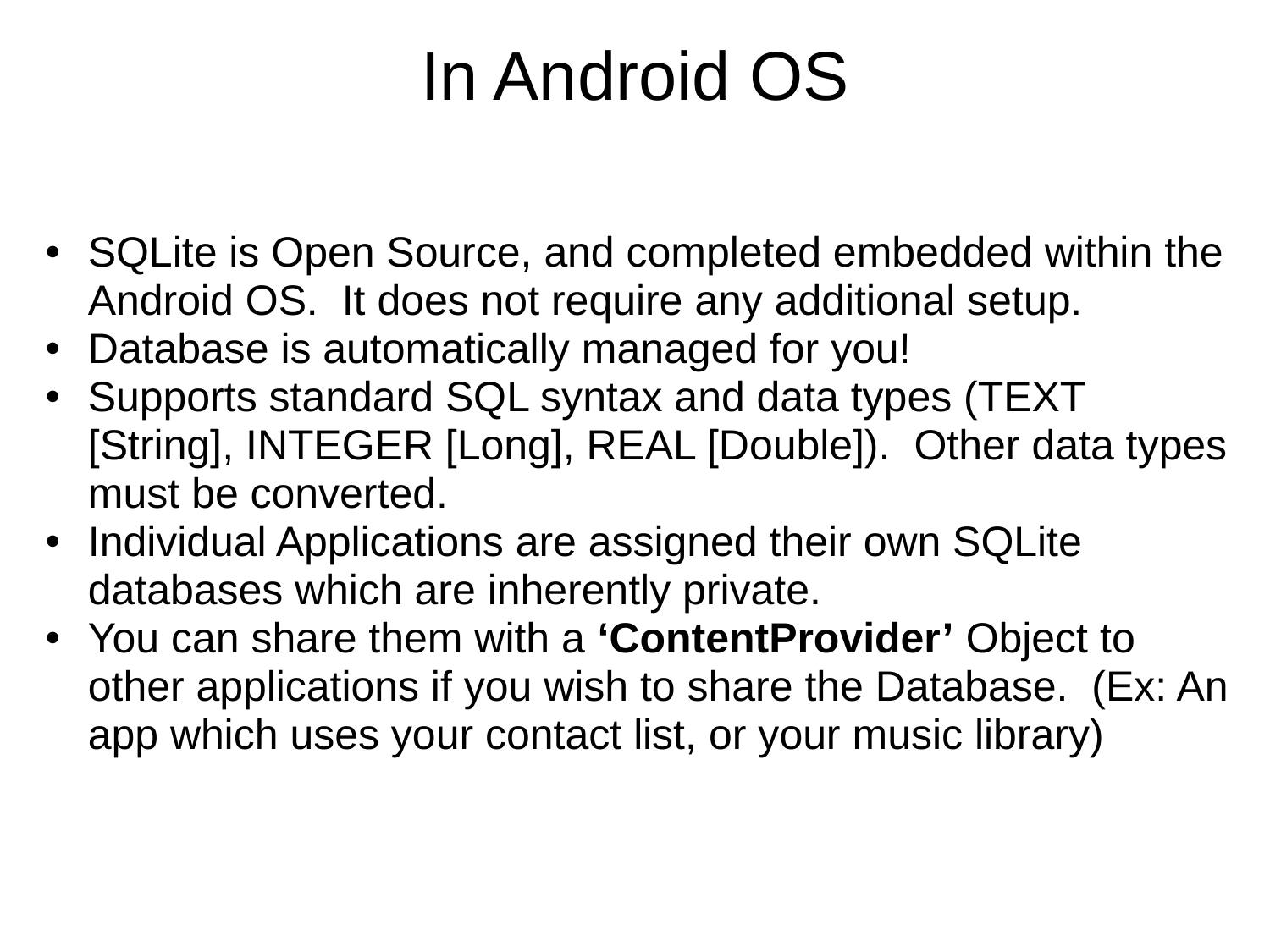

# In Android OS
SQLite is Open Source, and completed embedded within the Android OS.  It does not require any additional setup.
Database is automatically managed for you!
Supports standard SQL syntax and data types (TEXT [String], INTEGER [Long], REAL [Double]).  Other data types must be converted.
Individual Applications are assigned their own SQLite databases which are inherently private.
You can share them with a ‘ContentProvider’ Object to other applications if you wish to share the Database.  (Ex: An app which uses your contact list, or your music library)